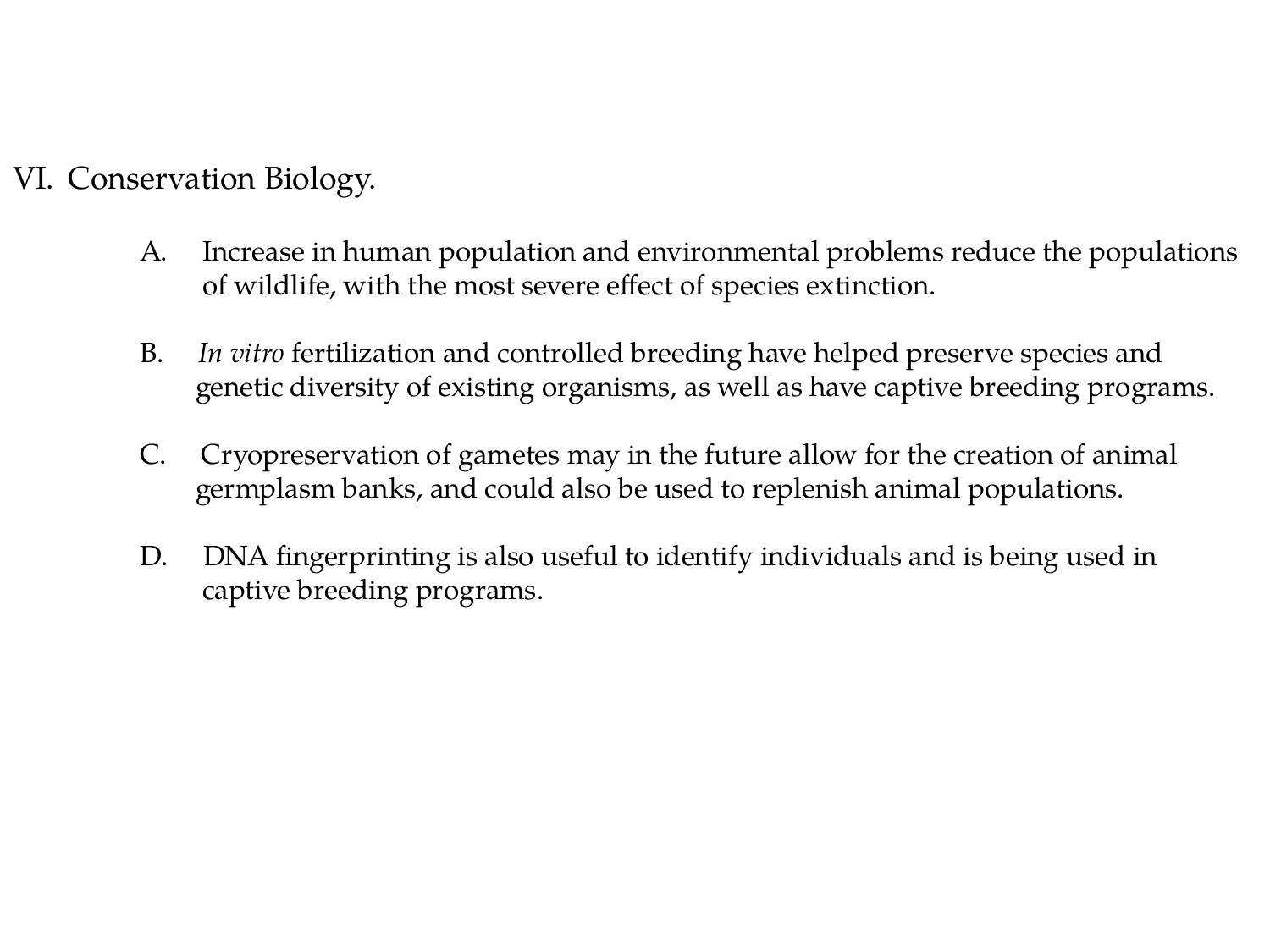

Conservation Biology.

	A.     Increase in human population and environmental problems reduce the populations 	         of wildlife, with the most severe effect of species extinction.

	B.     In vitro fertilization and controlled breeding have helped preserve species and 	        genetic diversity of existing organisms, as well as have captive breeding programs.

	C.     Cryopreservation of gametes may in the future allow for the creation of animal 	        germplasm banks, and could also be used to replenish animal populations.

	D.     DNA fingerprinting is also useful to identify individuals and is being used in 	         captive breeding programs.